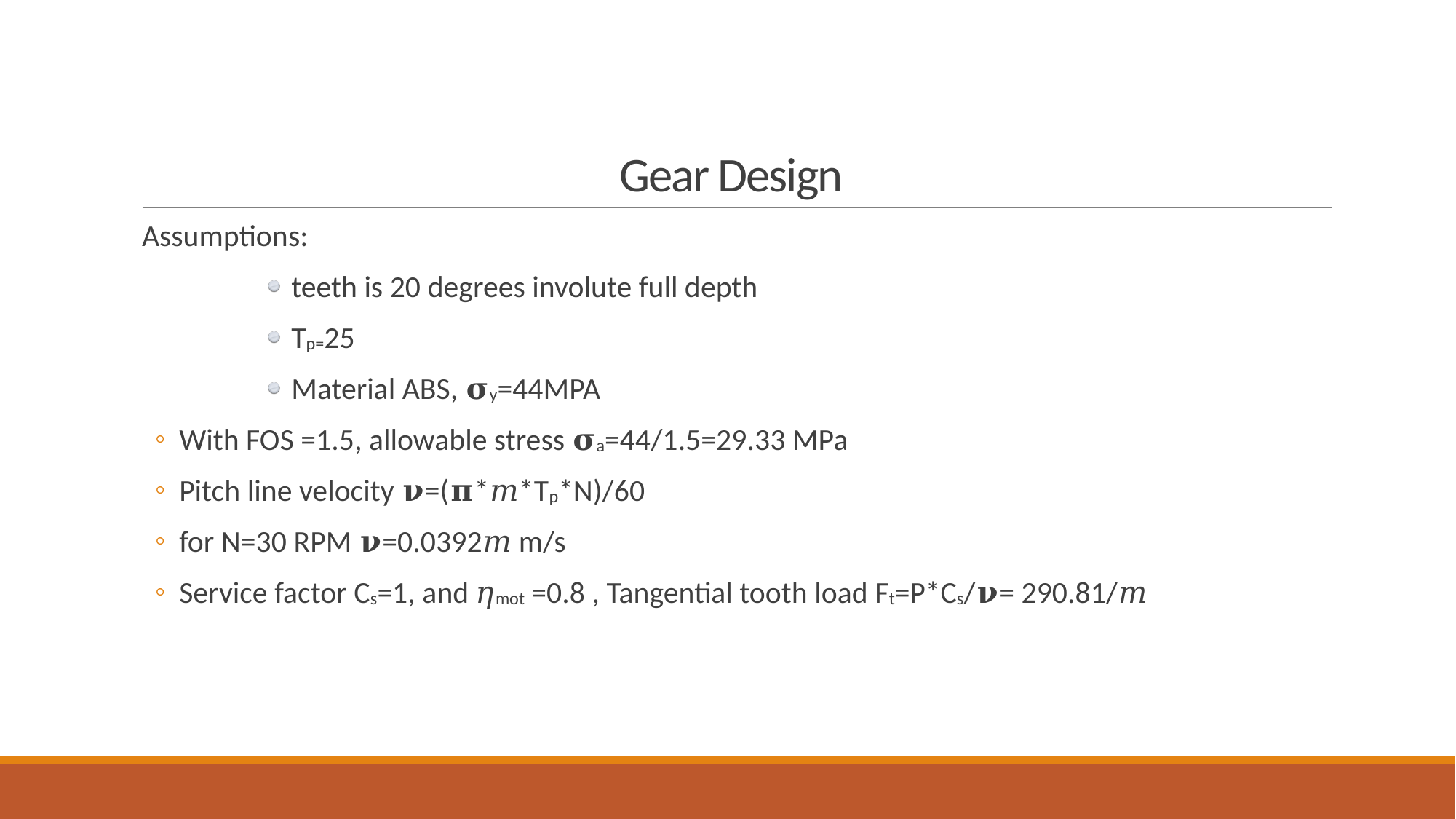

# Gear Design
Assumptions:
teeth is 20 degrees involute full depth
Tp=25
Material ABS, 𝛔y=44MPA
With FOS =1.5, allowable stress 𝛔a=44/1.5=29.33 MPa
Pitch line velocity 𝛎=(𝛑*𝑚*Tp*N)/60
for N=30 RPM 𝛎=0.0392𝑚 m/s
Service factor Cs=1, and 𝜂mot =0.8 , Tangential tooth load Ft=P*Cs/𝛎= 290.81/𝑚
17